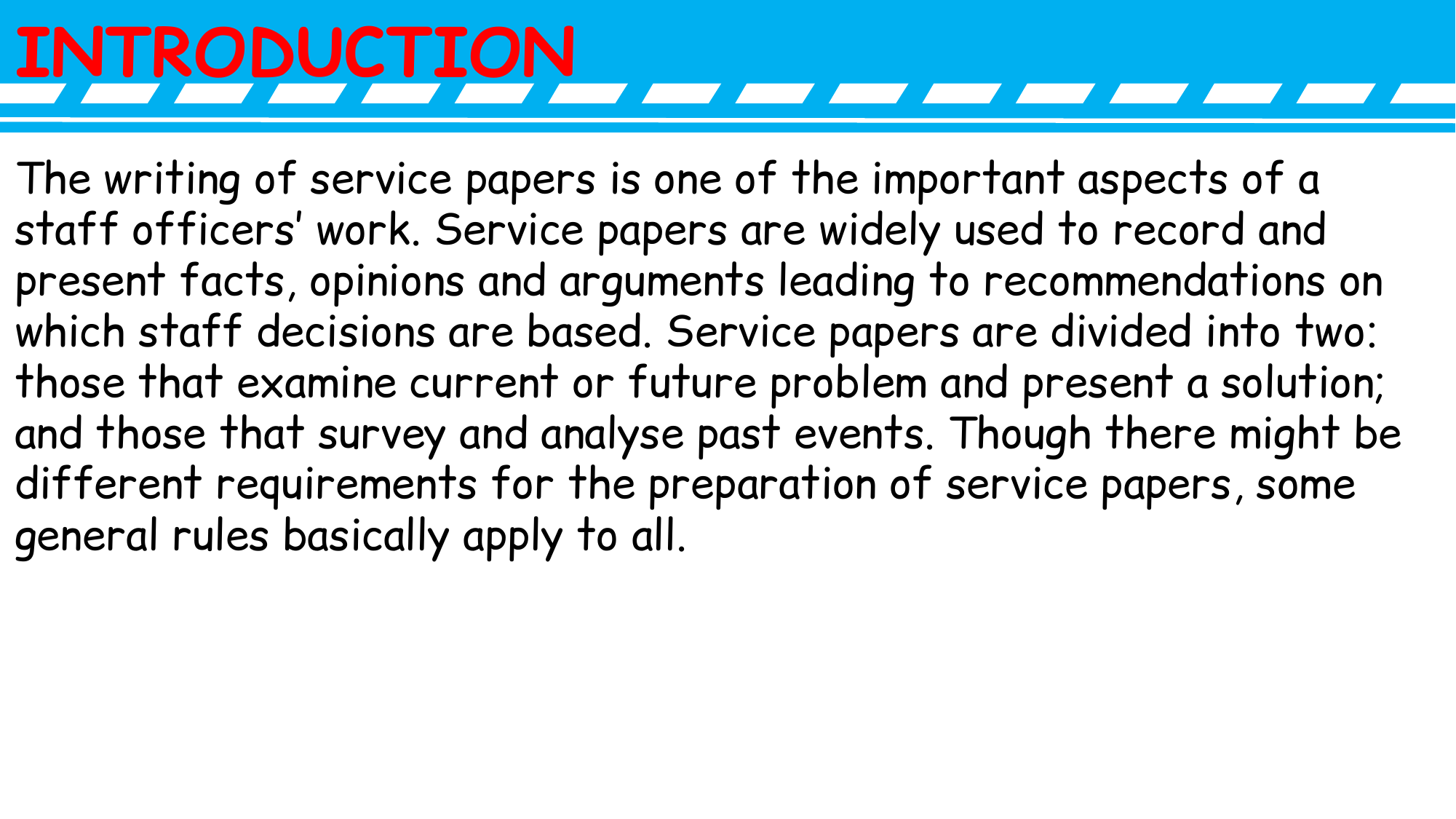

INTRODUCTION

The writing of service papers is one of the important aspects of a staff officers’ work. Service papers are widely used to record and present facts, opinions and arguments leading to recommendations on which staff decisions are based. Service papers are divided into two: those that examine current or future problem and present a solution; and those that survey and analyse past events. Though there might be different requirements for the preparation of service papers, some general rules basically apply to all.